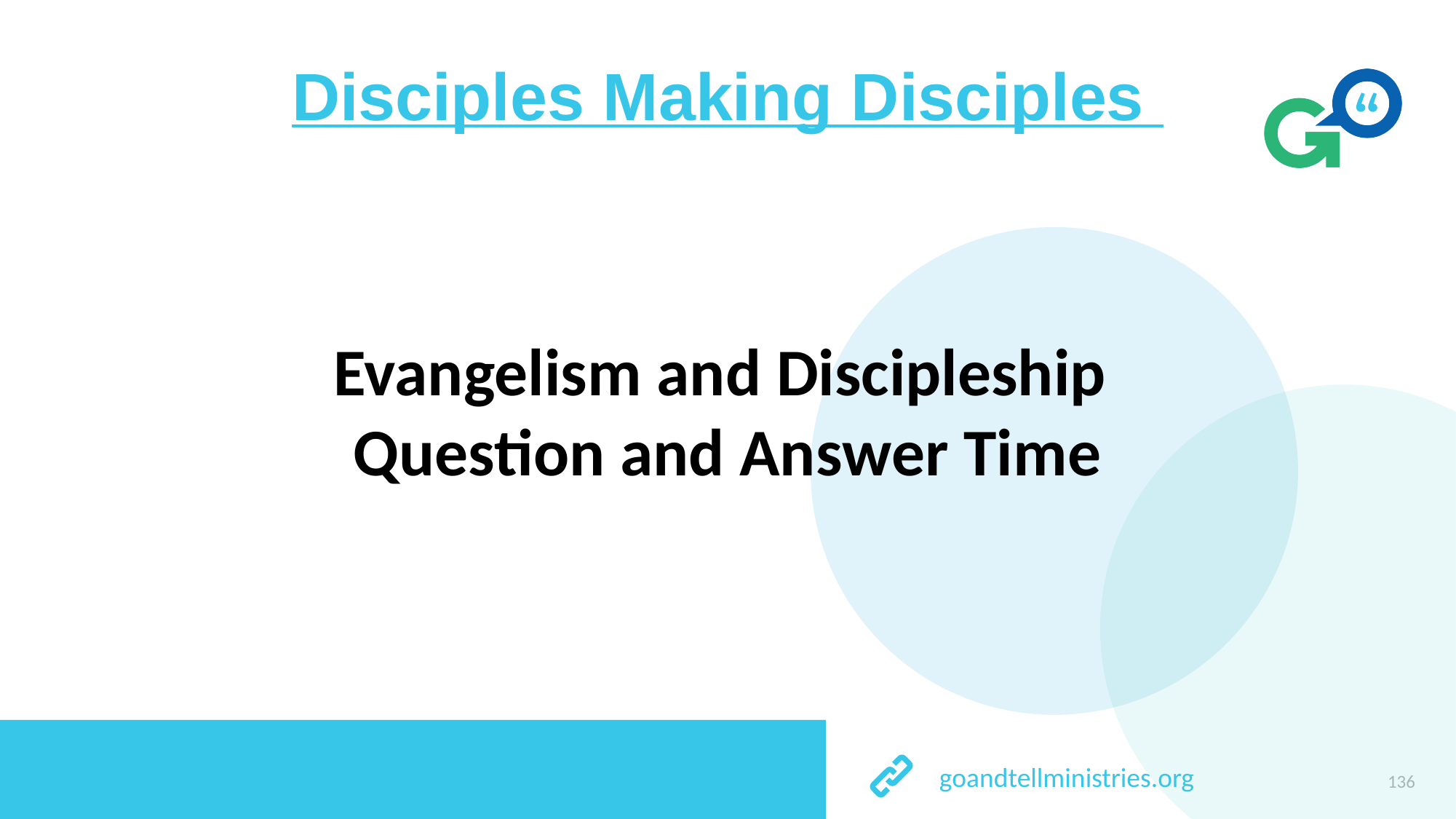

# Disciples Making Disciples

Evangelism and Discipleship
Question and Answer Time
136